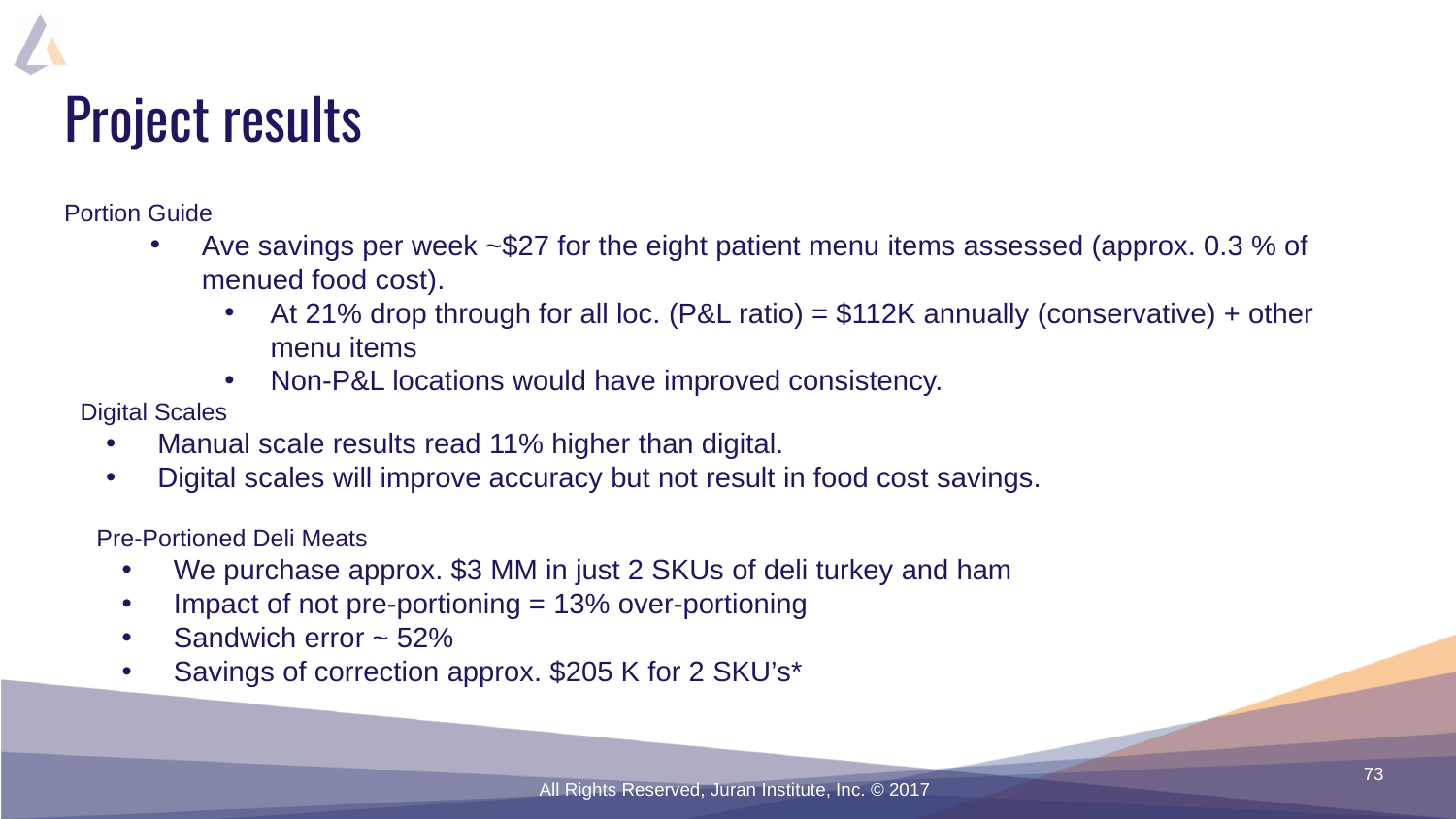

# Project results
Portion Guide
Ave savings per week ~$27 for the eight patient menu items assessed (approx. 0.3 % of menued food cost).
At 21% drop through for all loc. (P&L ratio) = $112K annually (conservative) + other menu items
Non-P&L locations would have improved consistency.
Digital Scales
Manual scale results read 11% higher than digital.
Digital scales will improve accuracy but not result in food cost savings.

Pre-Portioned Deli Meats
We purchase approx. $3 MM in just 2 SKUs of deli turkey and ham
Impact of not pre-portioning = 13% over-portioning
Sandwich error ~ 52%
Savings of correction approx. $205 K for 2 SKU’s*

73